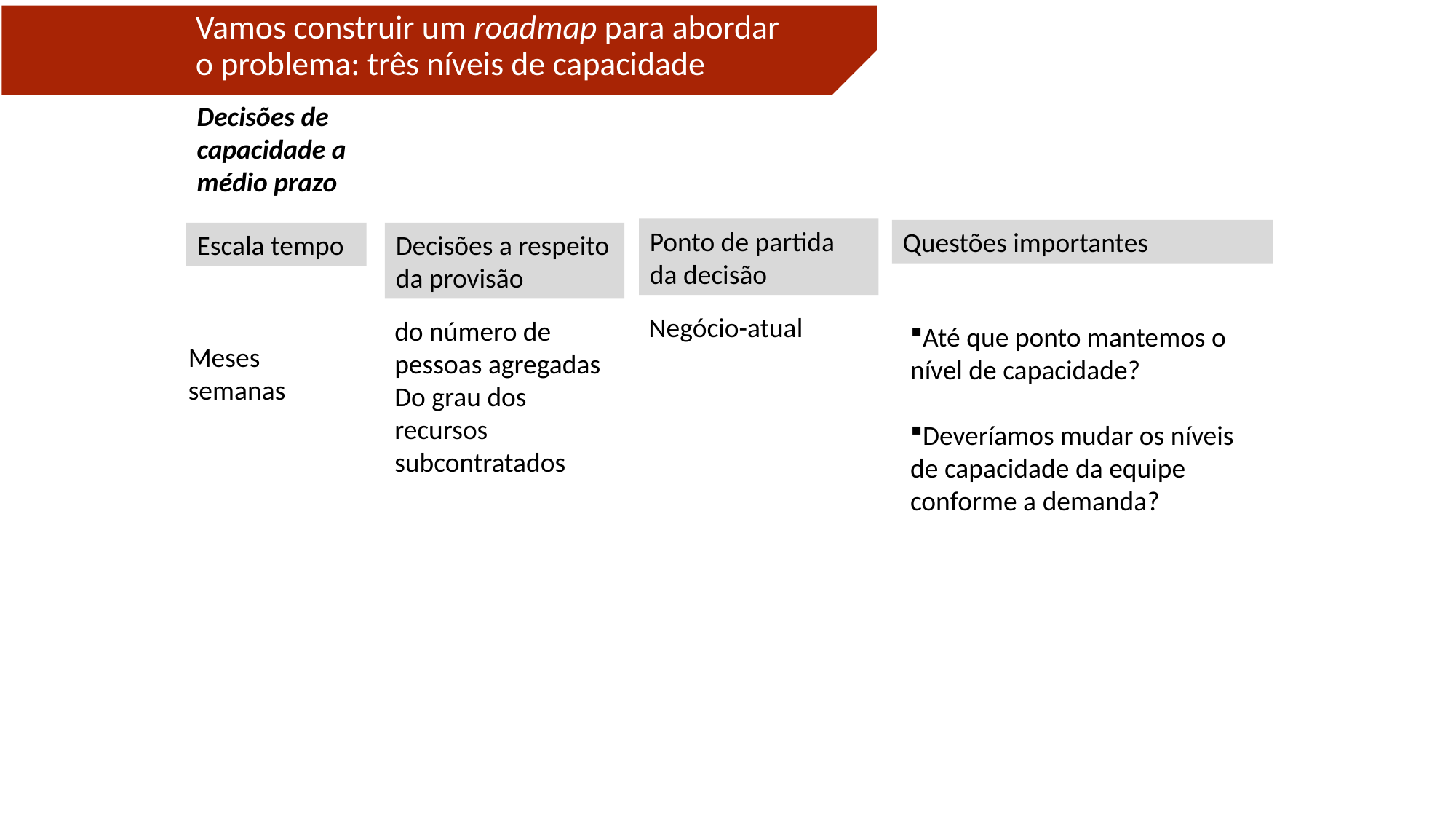

# Vamos construir um roadmap para abordar o problema: três níveis de capacidade
Decisões de capacidade a médio prazo
Ponto de partida da decisão
Questões importantes
Escala tempo
Decisões a respeito da provisão
Negócio-atual
do número de pessoas agregadas
Do grau dos recursos subcontratados
Até que ponto mantemos o nível de capacidade?

Deveríamos mudar os níveis de capacidade da equipe conforme a demanda?

Meses semanas